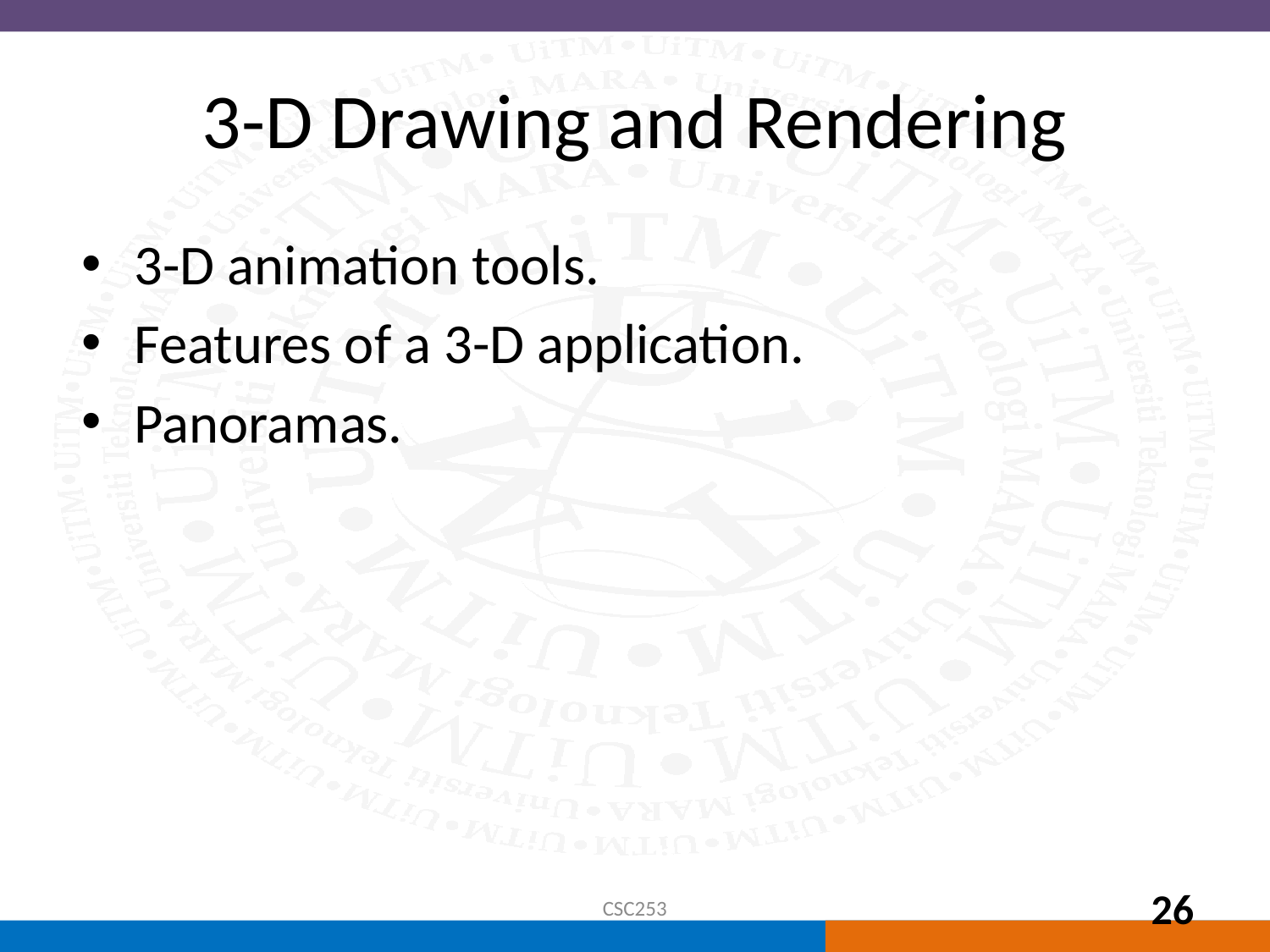

# 3-D Drawing and Rendering
3-D animation tools.
Features of a 3-D application.
Panoramas.

CSC253
26